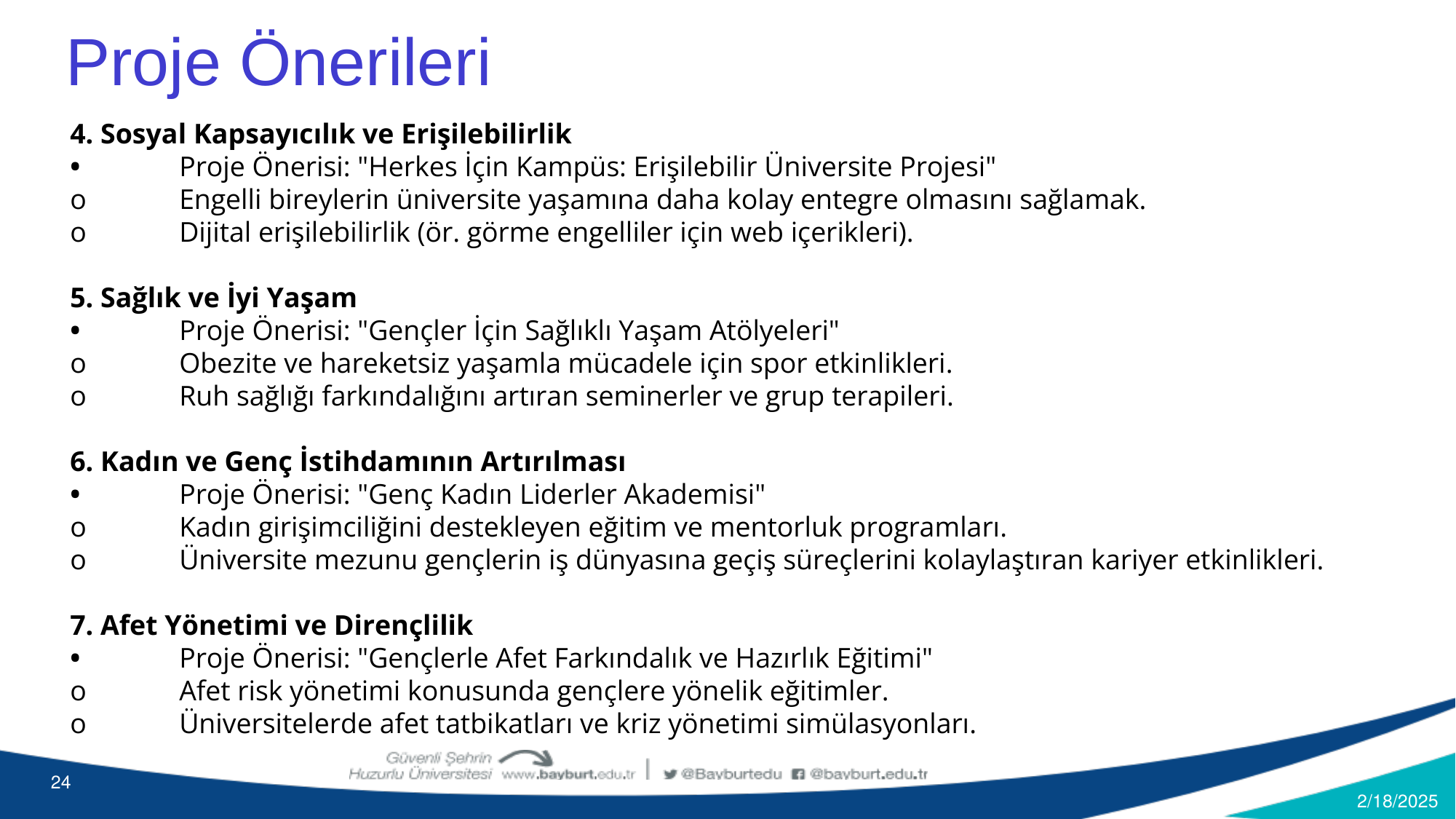

Proje Önerileri
4. Sosyal Kapsayıcılık ve Erişilebilirlik
•	Proje Önerisi: "Herkes İçin Kampüs: Erişilebilir Üniversite Projesi"
o	Engelli bireylerin üniversite yaşamına daha kolay entegre olmasını sağlamak.
o	Dijital erişilebilirlik (ör. görme engelliler için web içerikleri).

5. Sağlık ve İyi Yaşam
•	Proje Önerisi: "Gençler İçin Sağlıklı Yaşam Atölyeleri"
o	Obezite ve hareketsiz yaşamla mücadele için spor etkinlikleri.
o	Ruh sağlığı farkındalığını artıran seminerler ve grup terapileri.

6. Kadın ve Genç İstihdamının Artırılması
•	Proje Önerisi: "Genç Kadın Liderler Akademisi"
o	Kadın girişimciliğini destekleyen eğitim ve mentorluk programları.
o	Üniversite mezunu gençlerin iş dünyasına geçiş süreçlerini kolaylaştıran kariyer etkinlikleri.

7. Afet Yönetimi ve Dirençlilik
•	Proje Önerisi: "Gençlerle Afet Farkındalık ve Hazırlık Eğitimi"
o	Afet risk yönetimi konusunda gençlere yönelik eğitimler.
o	Üniversitelerde afet tatbikatları ve kriz yönetimi simülasyonları.

24
2/18/2025